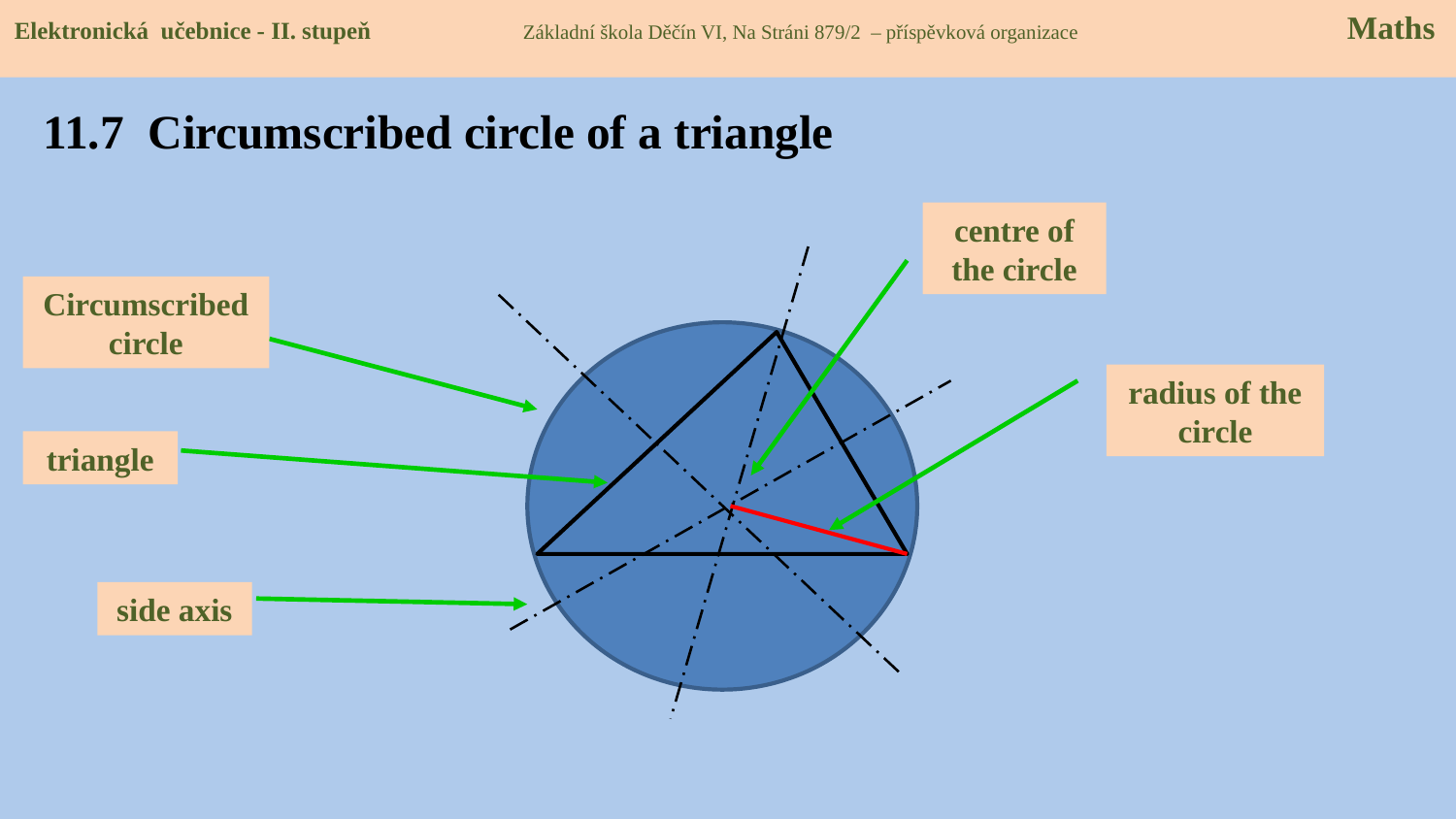

Elektronická  učebnice - II. stupeň                         Základní škola Děčín VI, Na Stráni 879/2  – příspěvková organizace                	                                 Maths

# 11.7  Circumscribed circle of a triangle
centre of the circle

Circumscribed circle

radius of the circle

triangle

side axis